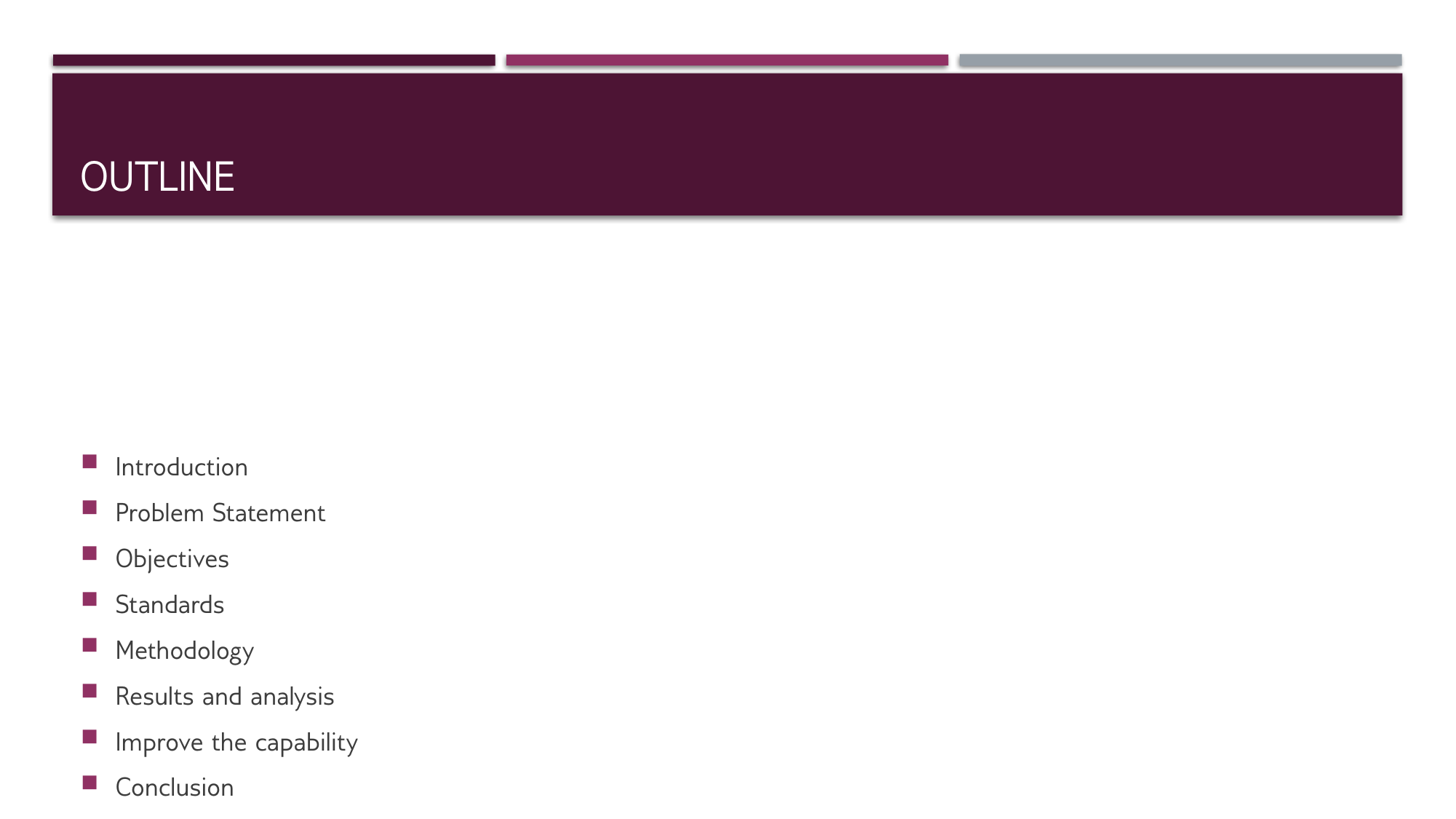

# Outline

Introduction
Problem Statement
Objectives
Standards
Methodology
Results and analysis
Improve the capability
Conclusion
Recommendations